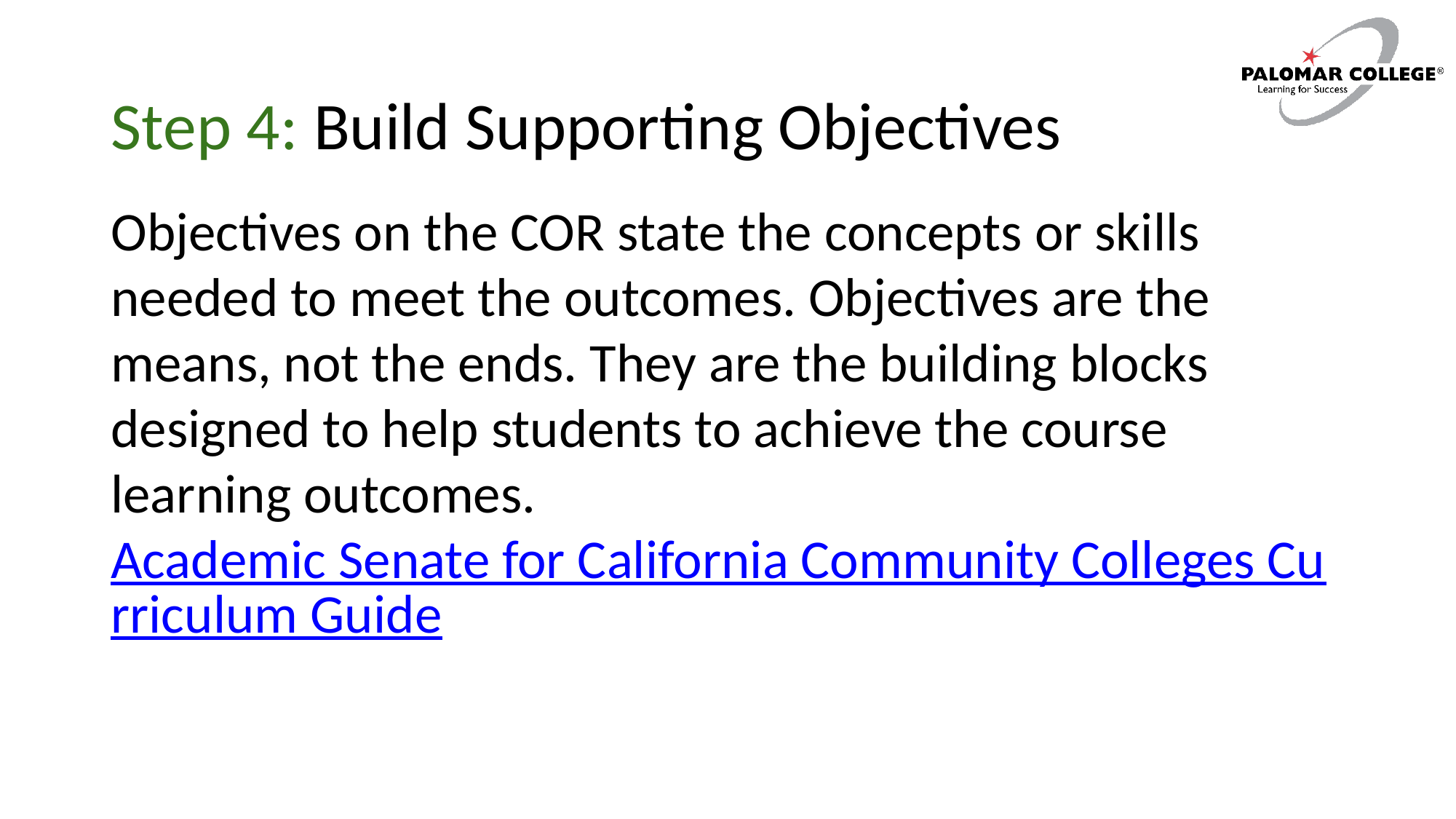

# Step 4: Build Supporting Objectives
Objectives on the COR state the concepts or skills needed to meet the outcomes. Objectives are the means, not the ends. They are the building blocks designed to help students to achieve the course learning outcomes.
Academic Senate for California Community Colleges Curriculum Guide